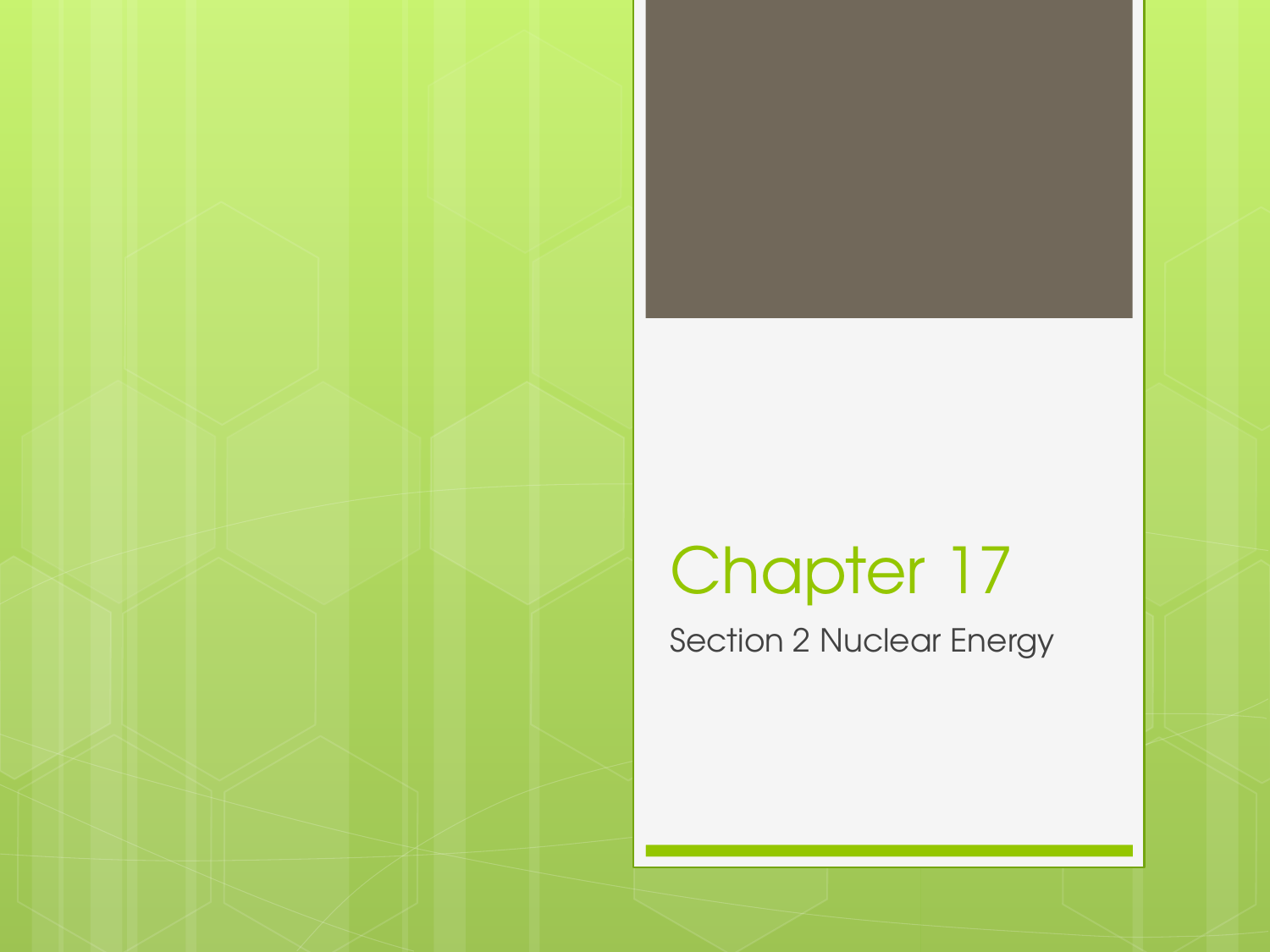

# Chapter 17
Section 2 Nuclear Energy